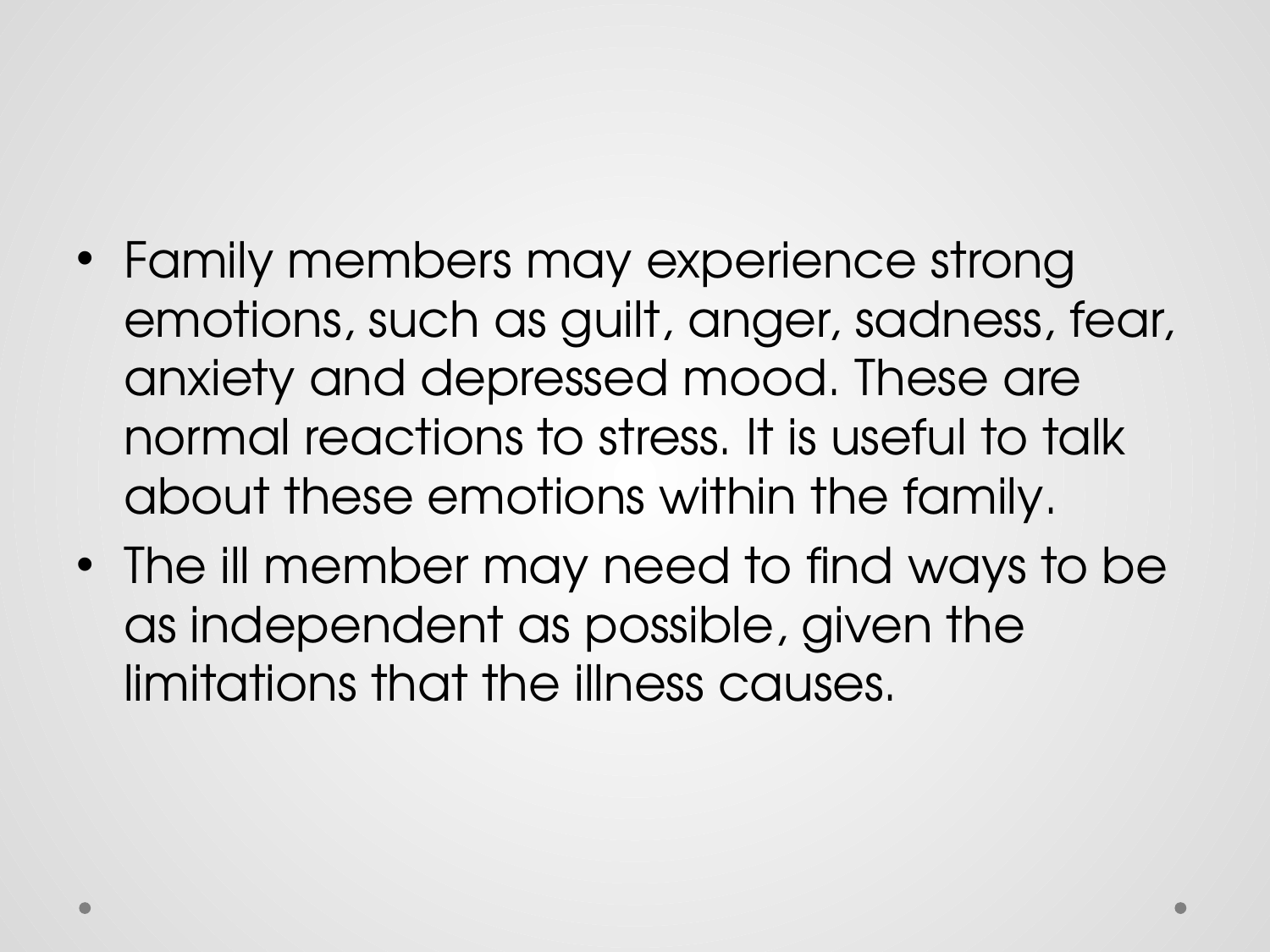

Family members may experience strong emotions, such as guilt, anger, sadness, fear, anxiety and depressed mood. These are normal reactions to stress. It is useful to talk about these emotions within the family.
The ill member may need to find ways to be as independent as possible, given the limitations that the illness causes.